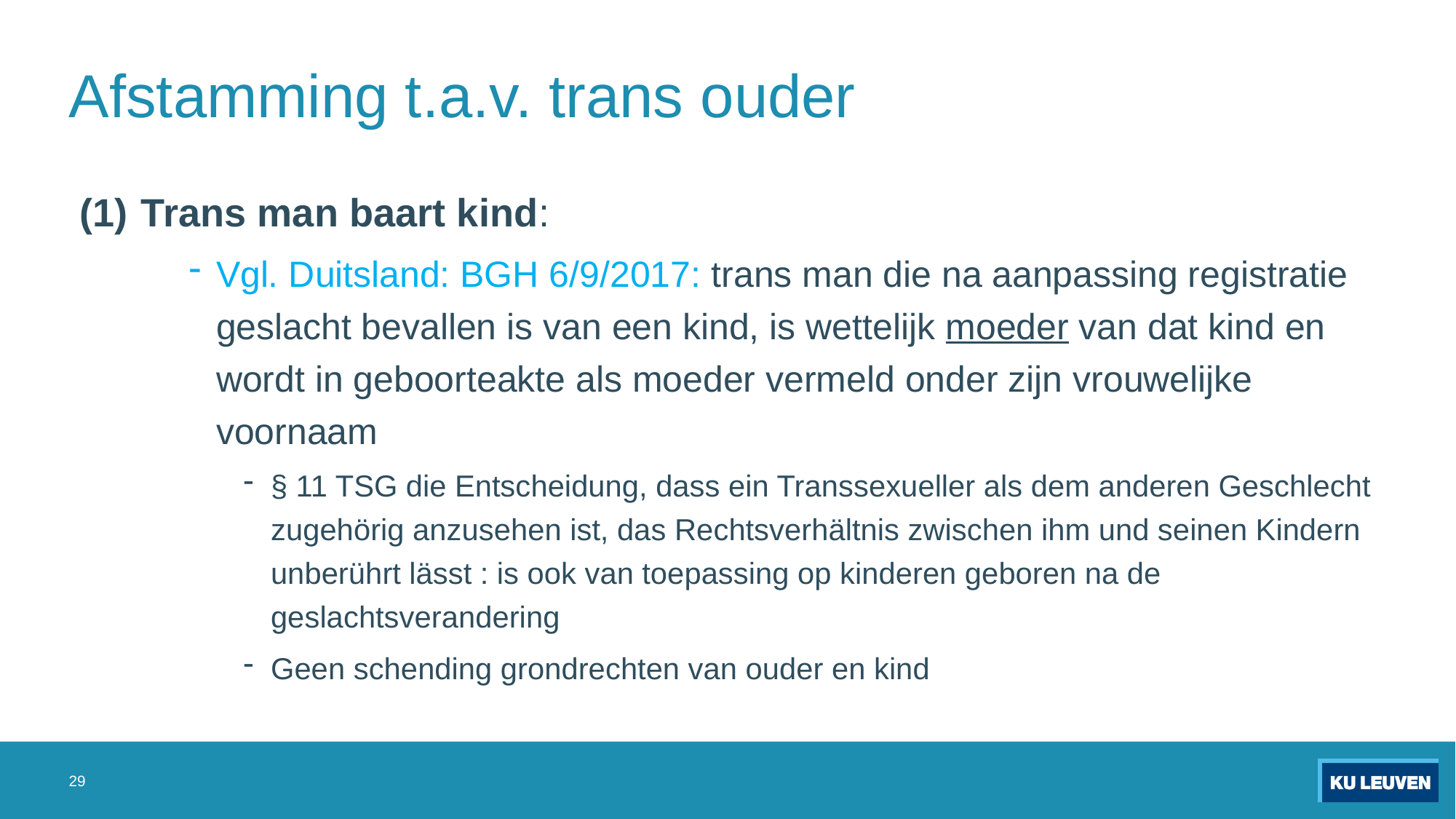

# Afstamming t.a.v. trans ouder
Trans man baart kind:
Vgl. Duitsland: BGH 6/9/2017: trans man die na aanpassing registratie geslacht bevallen is van een kind, is wettelijk moeder van dat kind en wordt in geboorteakte als moeder vermeld onder zijn vrouwelijke voornaam
§ 11 TSG die Entscheidung, dass ein Transsexueller als dem anderen Geschlecht zugehörig anzusehen ist, das Rechtsverhältnis zwischen ihm und seinen Kindern unberührt lässt : is ook van toepassing op kinderen geboren na de geslachtsverandering
Geen schending grondrechten van ouder en kind
29